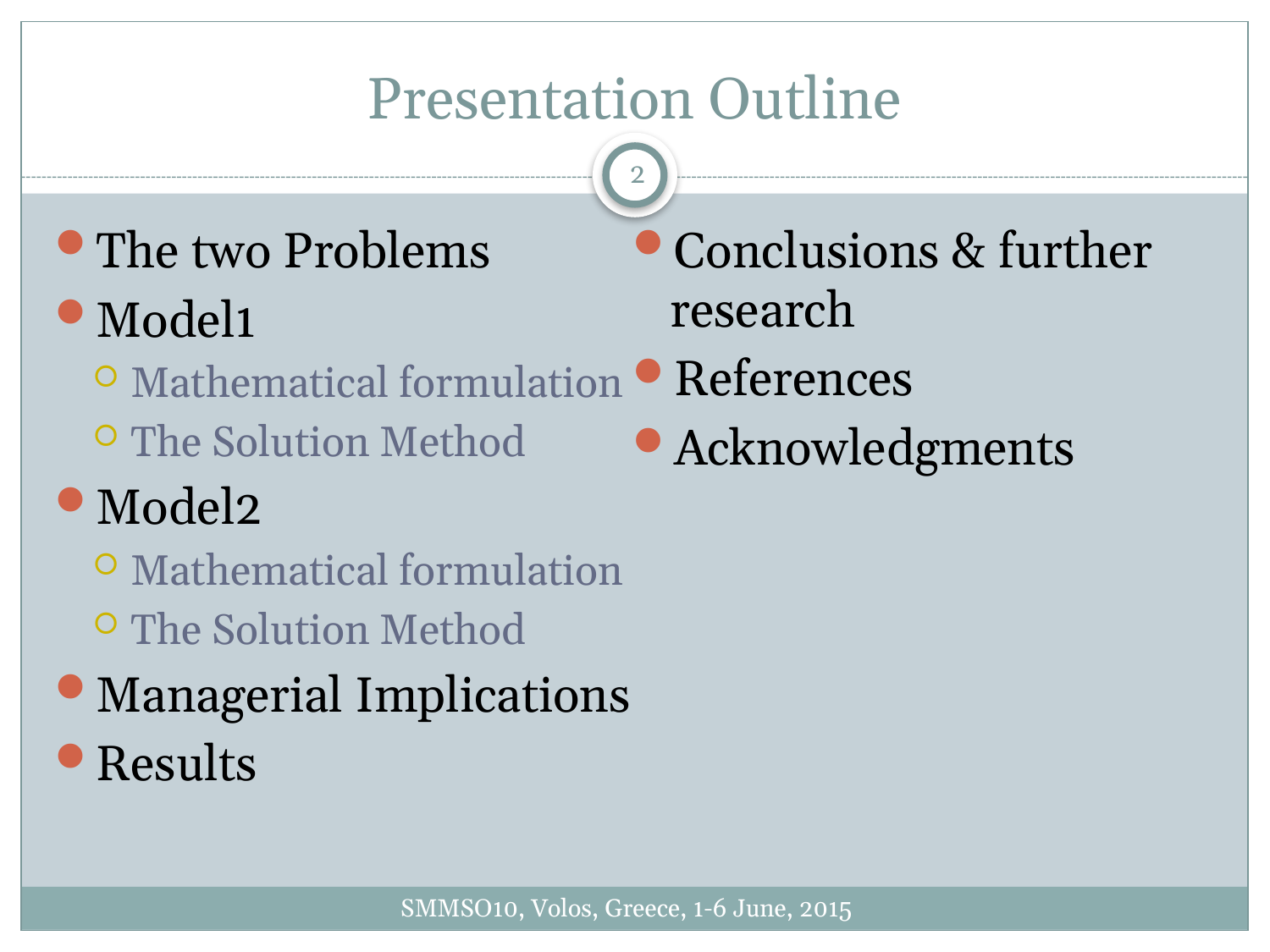

# Presentation Outline
2
The two Problems
Model1
Mathematical formulation
The Solution Method
Model2
Mathematical formulation
The Solution Method
Managerial Implications
Results
Conclusions & further research
References
Acknowledgments

SMMSO10, Volos, Greece, 1-6 June, 2015